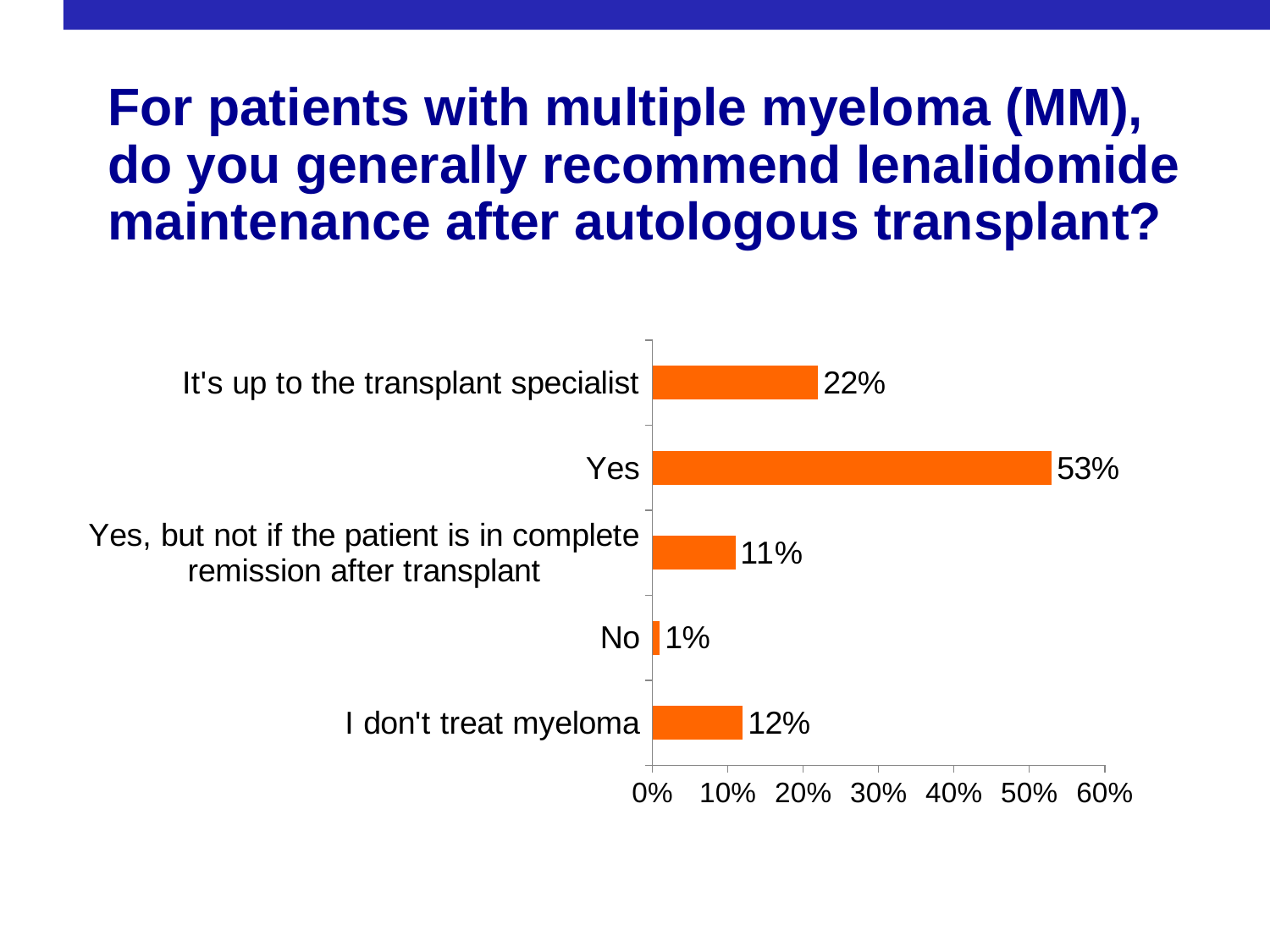

For patients with multiple myeloma (MM), do you generally recommend lenalidomide maintenance after autologous transplant?

### Chart

| Category | Series 1 |
|---|---|
| I don't treat myeloma | 0.12 |
| No | 0.01 |
| Yes, but not if the patient is in complete remission after transplant | 0.11 |
| Yes | 0.53 |
| It's up to the transplant specialist | 0.22 |